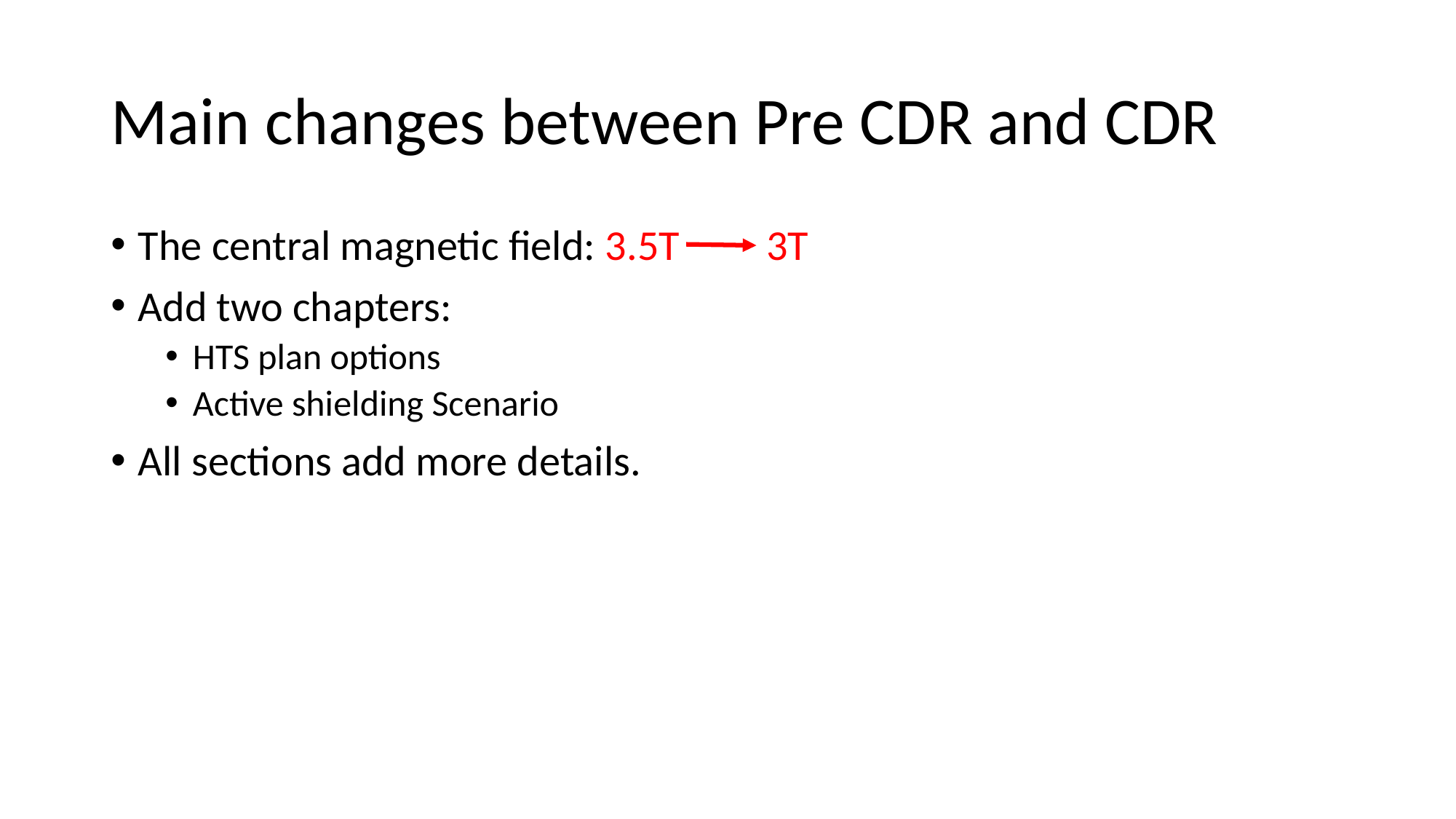

# Main changes between Pre CDR and CDR
The central magnetic field: 3.5T         3T
Add two chapters:
HTS plan options
Active shielding Scenario
All sections add more details.